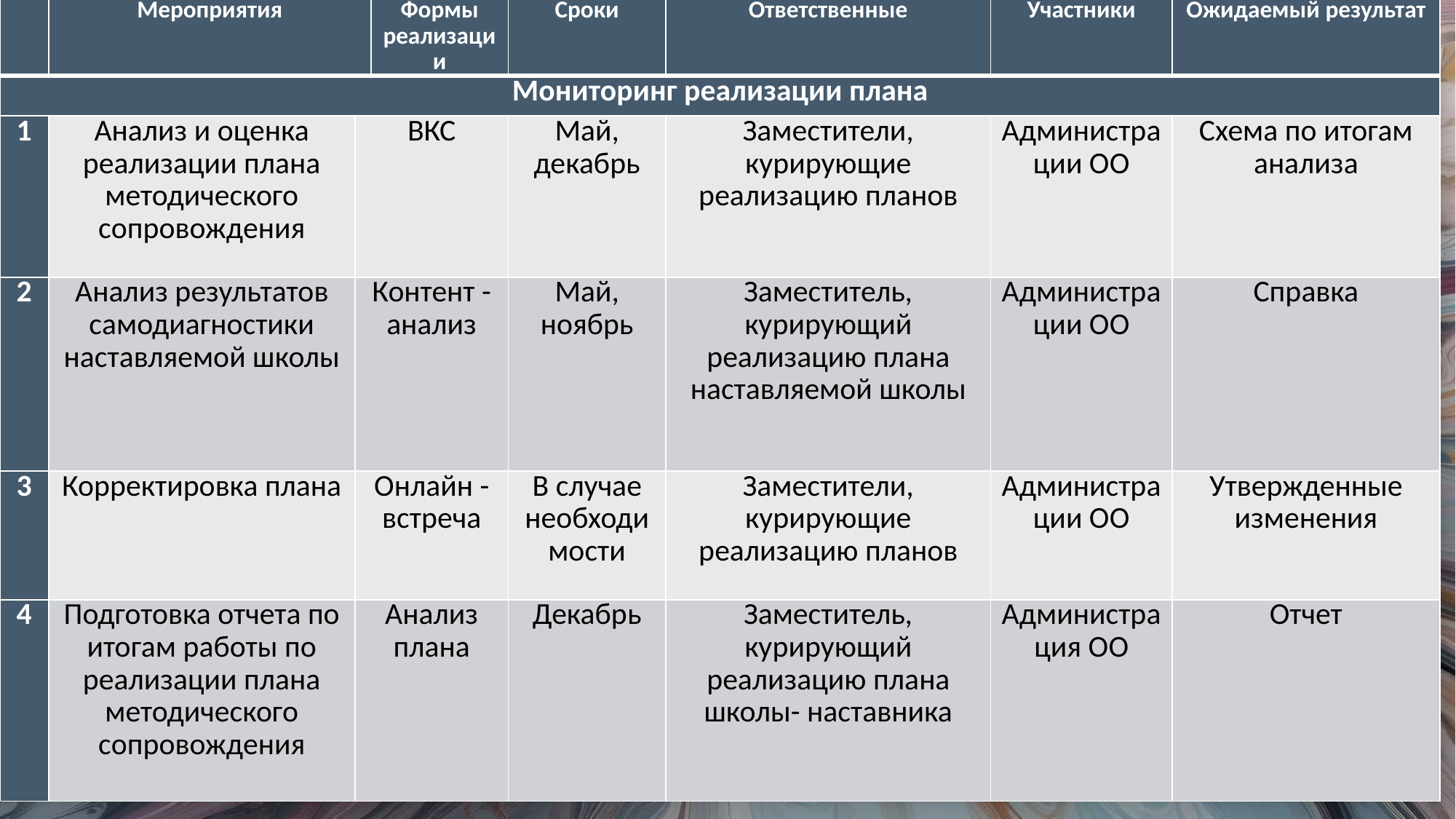

|  | Мероприятия |  | Формы реализации | Сроки | Ответственные | Участники | Ожидаемый результат |
| --- | --- | --- | --- | --- | --- | --- | --- |
| Мониторинг реализации плана |  |  |  |  |  |  |  |
| 1 | Анализ и оценка реализации плана методического сопровождения | ВКС |  | Май, декабрь | Заместители, курирующие реализацию планов | Администрации ОО | Схема по итогам анализа |
| 2 | Анализ результатов самодиагностики наставляемой школы | Контент - анализ |  | Май, ноябрь | Заместитель, курирующий реализацию плана наставляемой школы | Администрации ОО | Справка |
| 3 | Корректировка плана | Онлайн - встреча |  | В случае необходимости | Заместители, курирующие реализацию планов | Администрации ОО | Утвержденные изменения |
| 4 | Подготовка отчета по итогам работы по реализации плана методического сопровождения | Анализ плана |  | Декабрь | Заместитель, курирующий реализацию плана школы- наставника | Администрация ОО | Отчет |
#